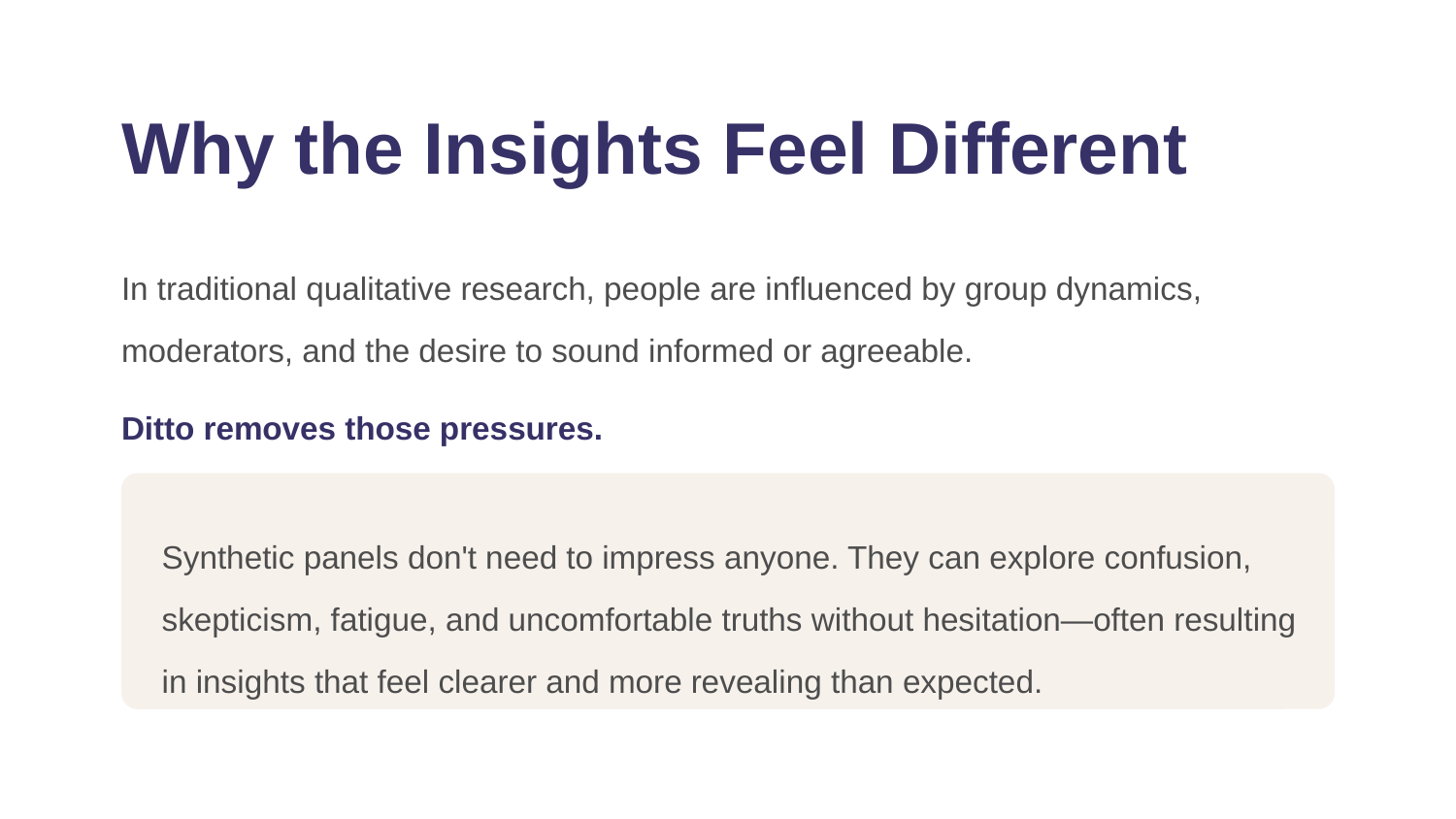

Why the Insights Feel Different
In traditional qualitative research, people are influenced by group dynamics, moderators, and the desire to sound informed or agreeable.
Ditto removes those pressures.

Synthetic panels don't need to impress anyone. They can explore confusion, skepticism, fatigue, and uncomfortable truths without hesitation—often resulting in insights that feel clearer and more revealing than expected.